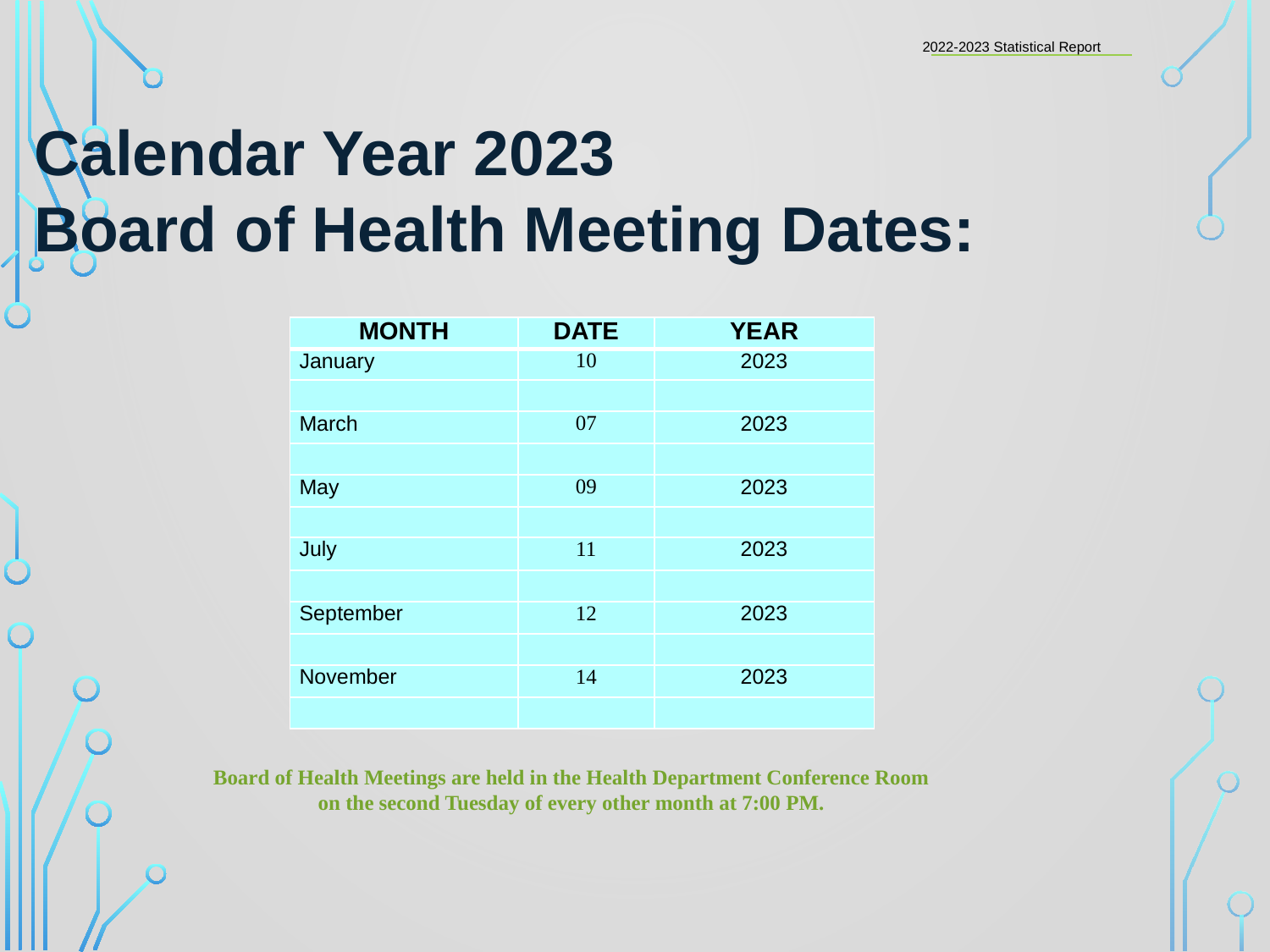

2022-2023 Statistical Report

#
Calendar Year 2023
Board of Health Meeting Dates:
| MONTH | DATE | YEAR |
| --- | --- | --- |
| January | 10 | 2023 |
|  |  |  |
| March | 07 | 2023 |
|  |  |  |
| May | 09 | 2023 |
|  |  |  |
| July | 11 | 2023 |
|  |  |  |
| September | 12 | 2023 |
|  |  |  |
| November | 14 | 2023 |
|  |  |  |

Board of Health Meetings are held in the Health Department Conference Room on the second Tuesday of every other month at 7:00 PM.